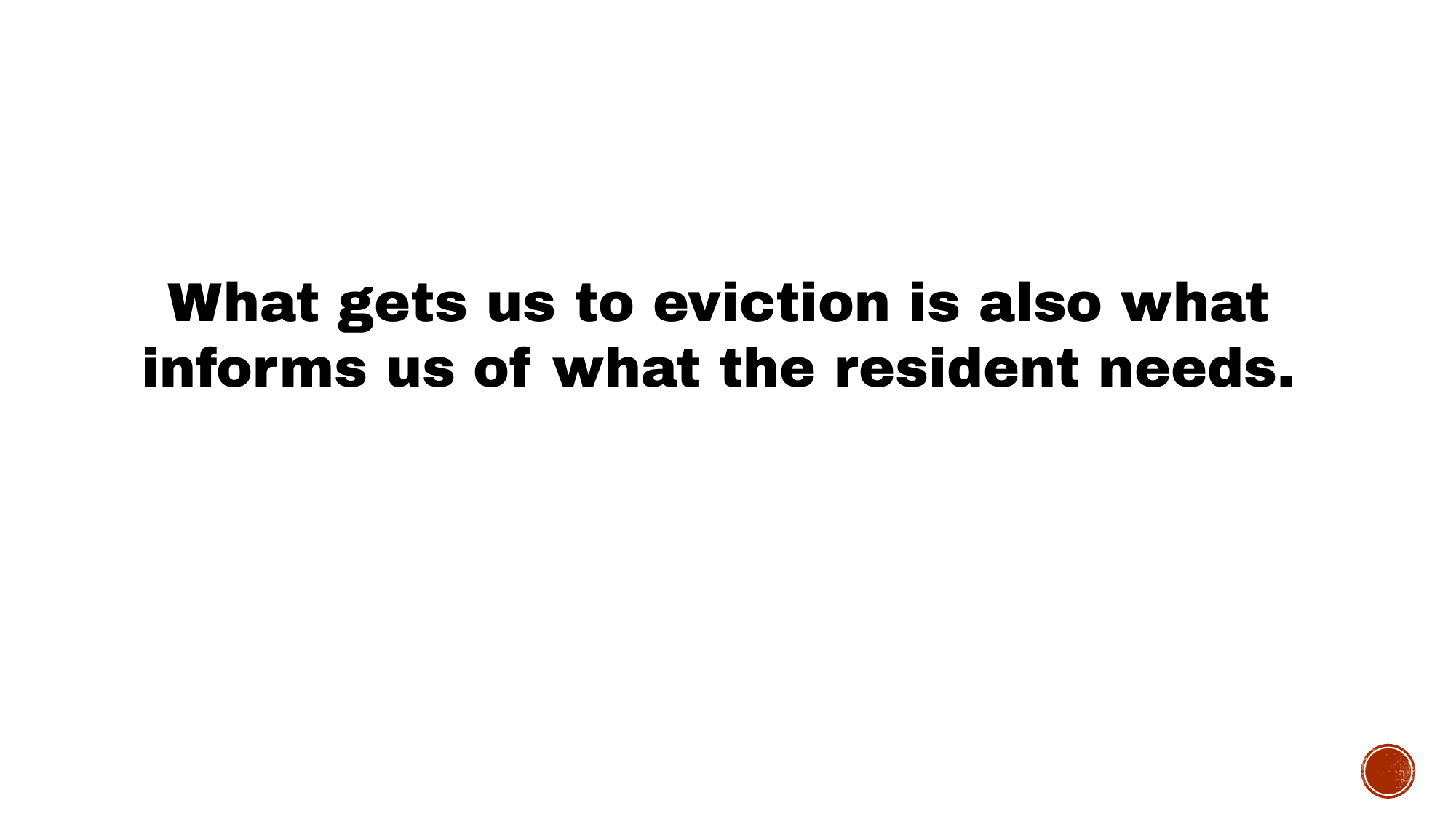

What gets us to eviction is also what
informs us of what the resident needs.